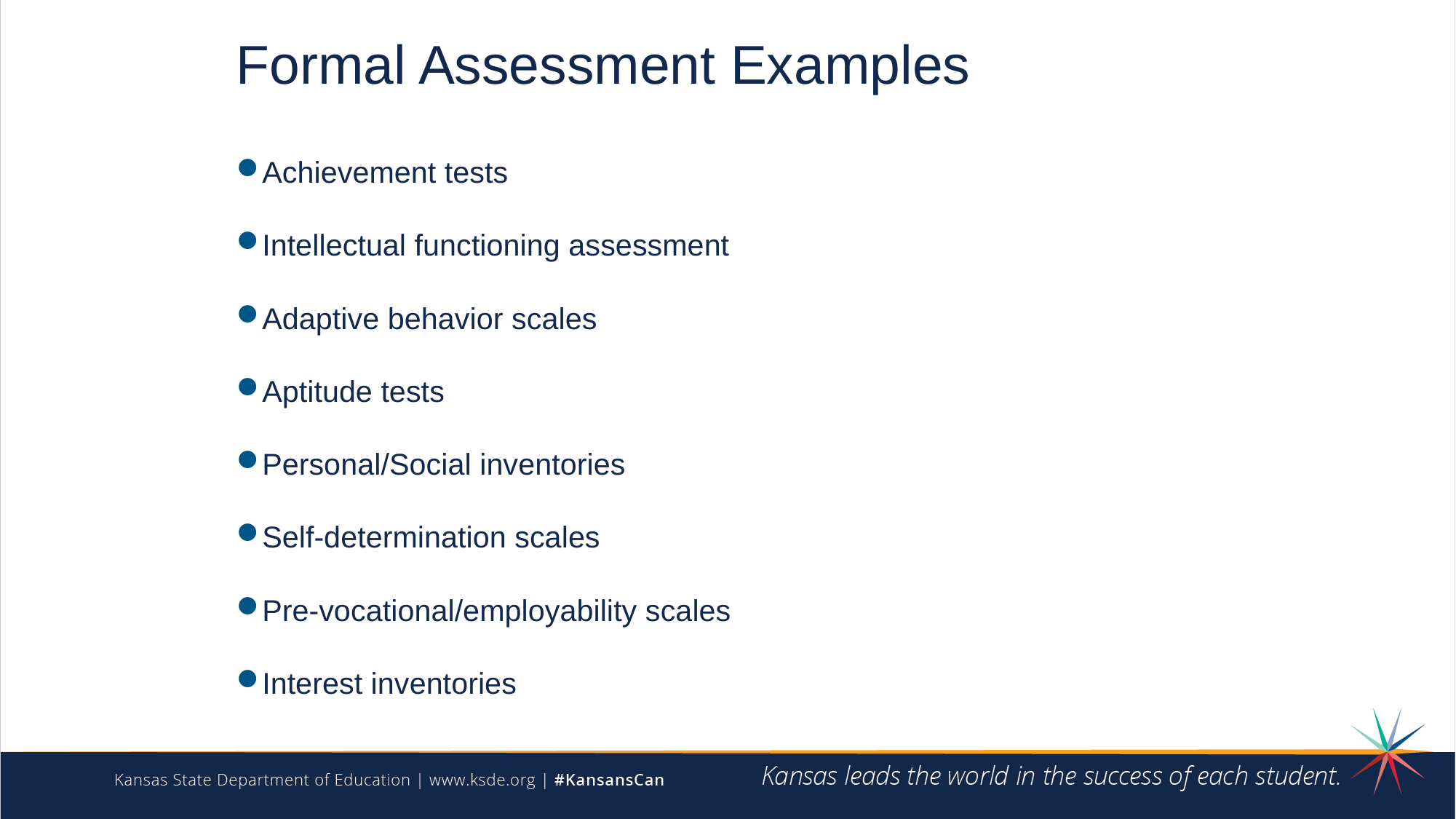

# Formal Assessment Examples
Achievement tests

Intellectual functioning assessment

Adaptive behavior scales

Aptitude tests

Personal/Social inventories

Self-determination scales

Pre-vocational/employability scales

Interest inventories